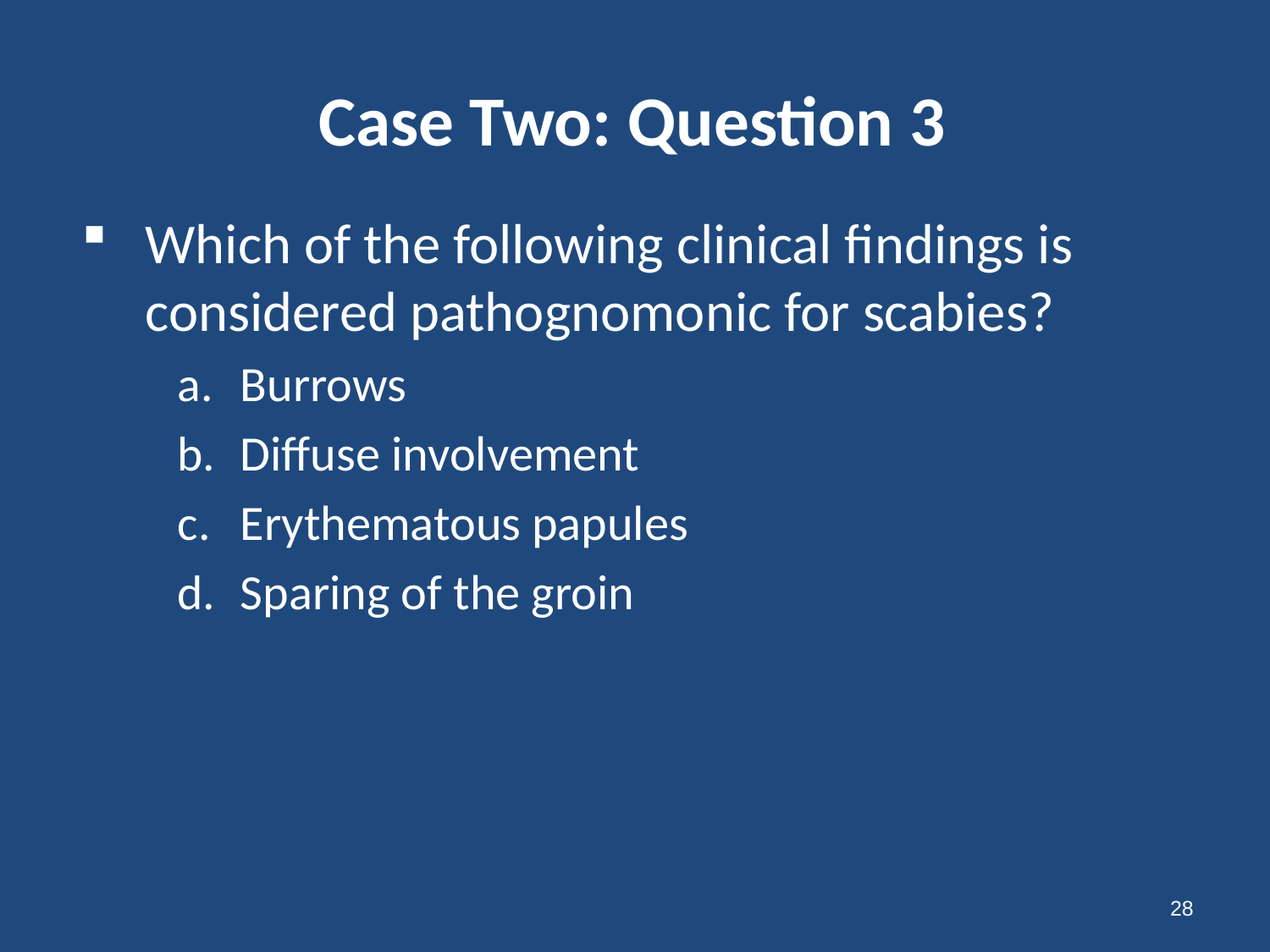

# Case Two: Question 3
Which of the following clinical findings is considered pathognomonic for scabies?
Burrows
Diffuse involvement
Erythematous papules
Sparing of the groin
28